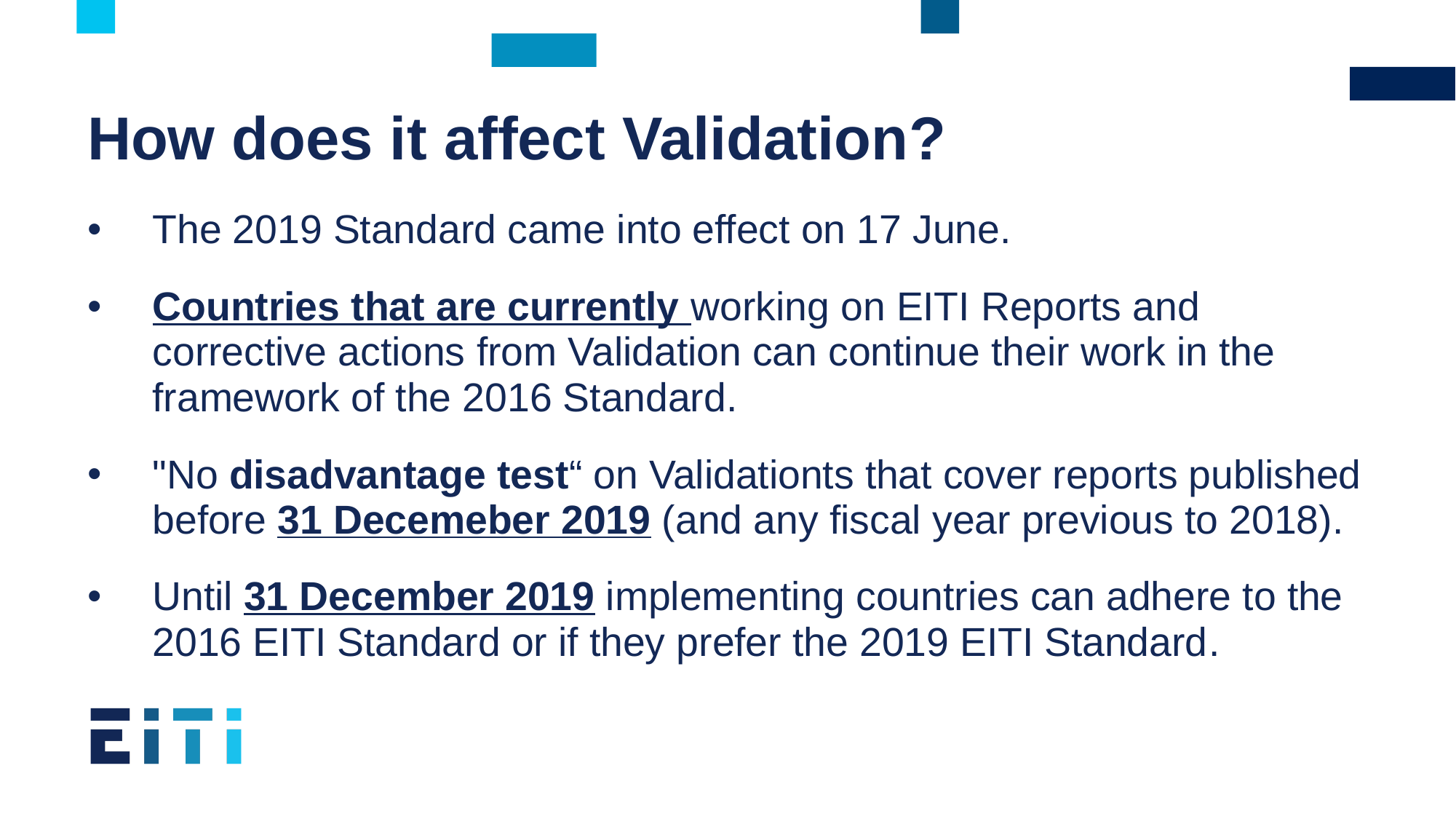

# How does it affect Validation?
The 2019 Standard came into effect on 17 June.
Countries that are currently working on EITI Reports and corrective actions from Validation can continue their work in the framework of the 2016 Standard.
"No disadvantage test“ on Validationts that cover reports published before 31 Decemeber 2019 (and any fiscal year previous to 2018).
Until 31 December 2019 implementing countries can adhere to the 2016 EITI Standard or if they prefer the 2019 EITI Standard.